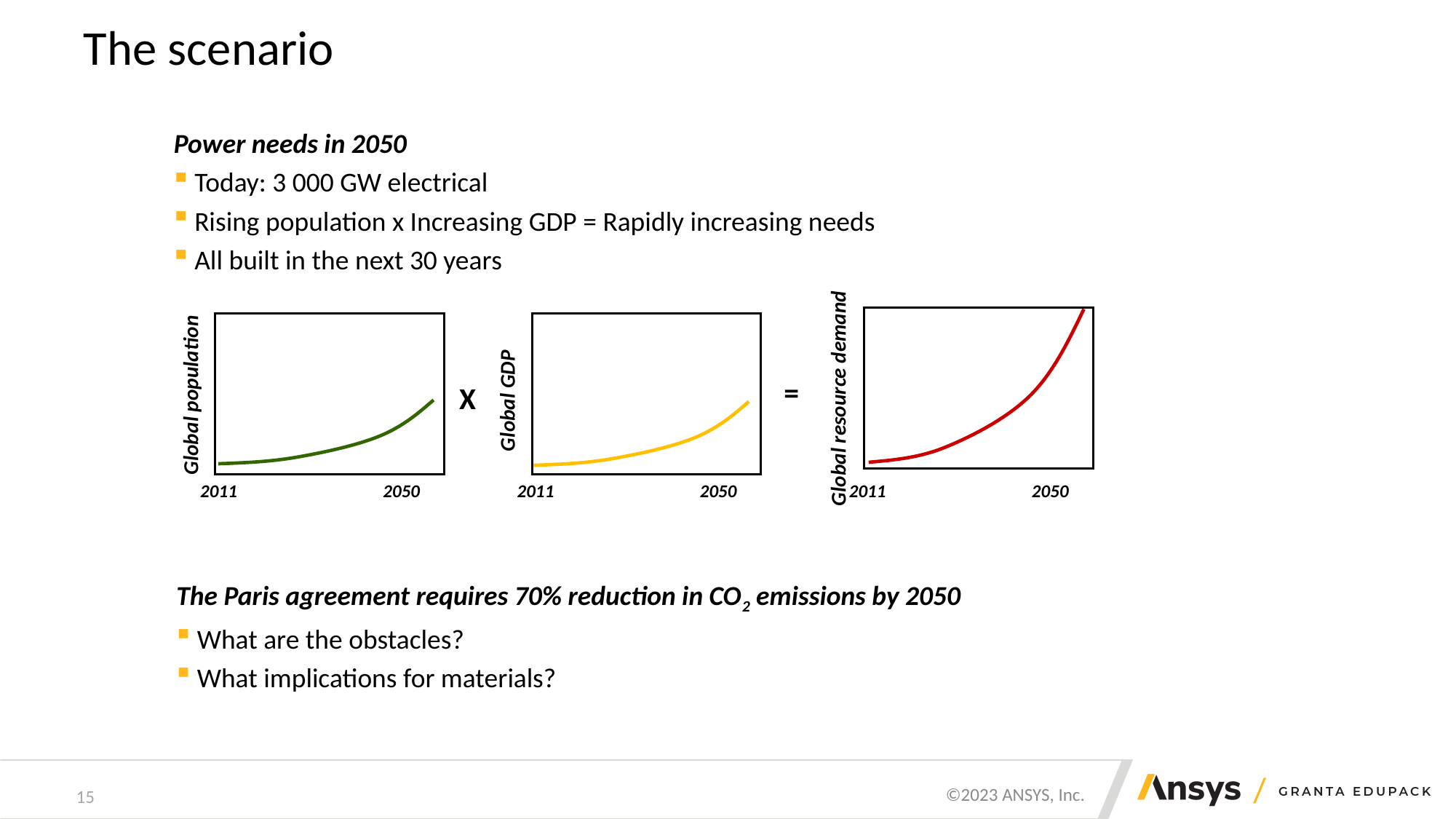

# The scenario
Power needs in 2050
 Today: 3 000 GW electrical
 Rising population x Increasing GDP = Rapidly increasing needs
 All built in the next 30 years

=
X
Global population
     Global GDP
Global resource demand

2011                                   2050
2011                                   2050
2011                                   2050
The Paris agreement requires 70% reduction in CO2 emissions by 2050
 What are the obstacles?
 What implications for materials?

15